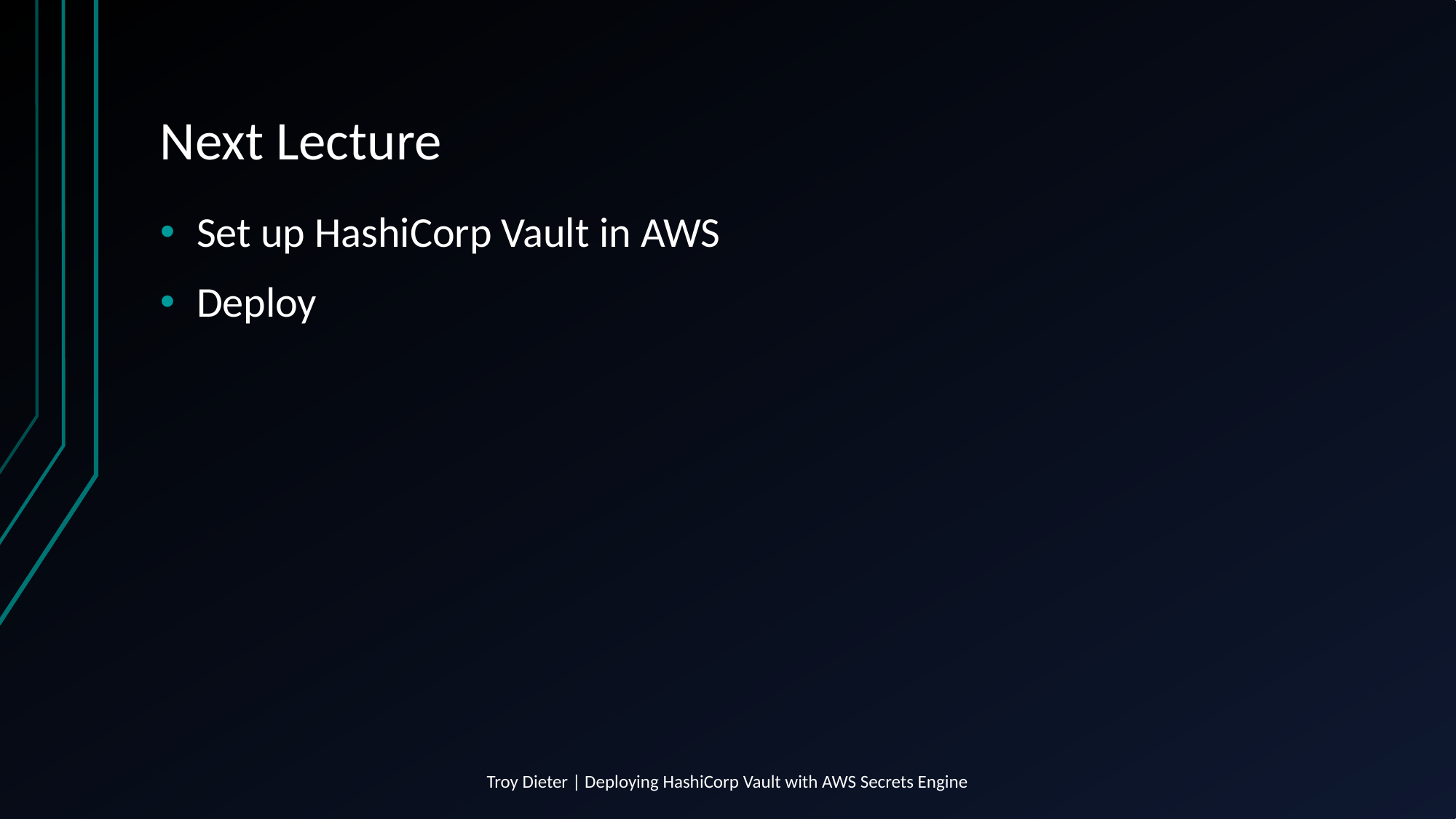

# Next Lecture
Set up HashiCorp Vault in AWS
Deploy
Troy Dieter | Deploying HashiCorp Vault with AWS Secrets Engine